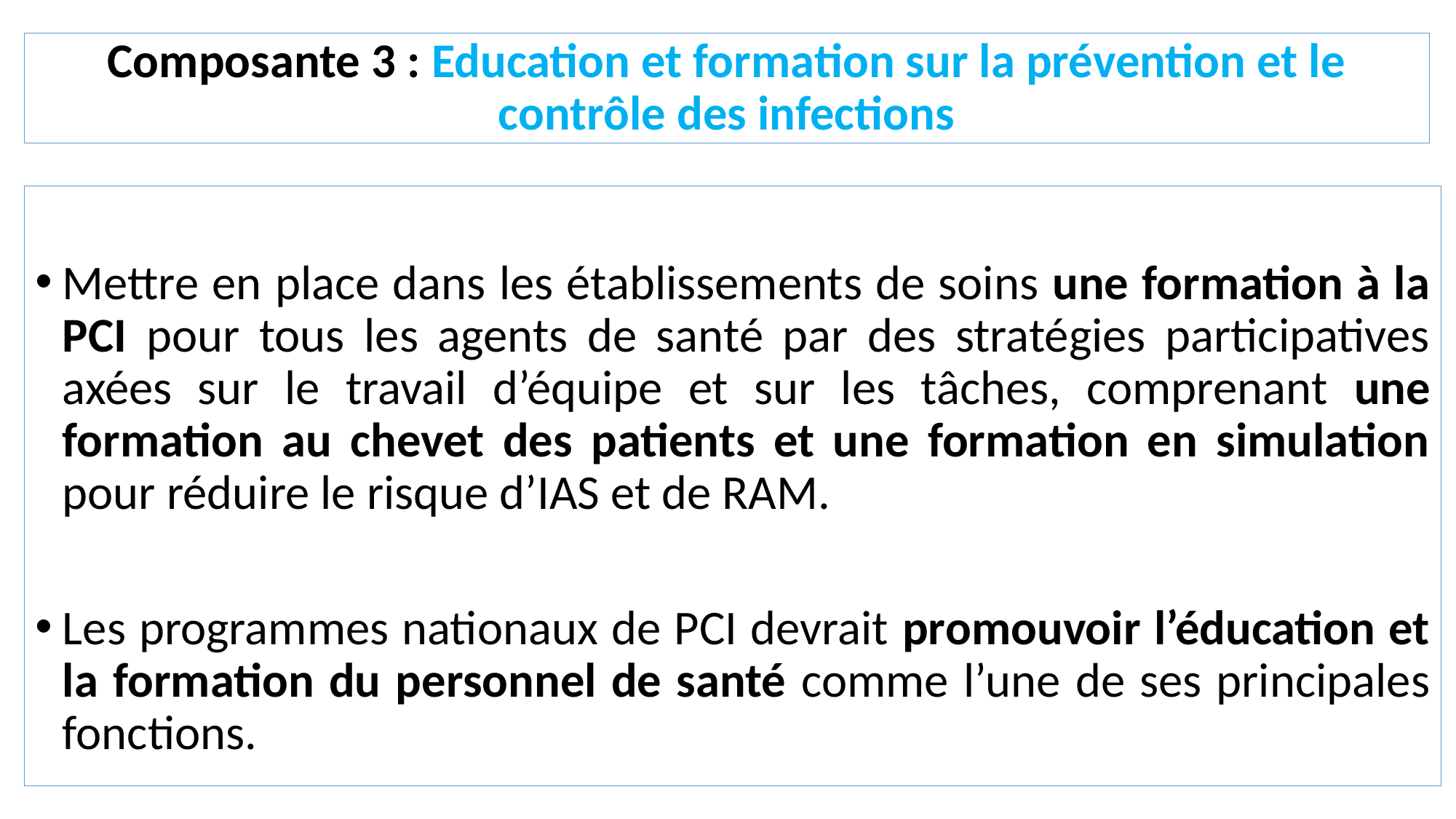

# Composante 3 : Education et formation sur la prévention et le contrôle des infections

Mettre en place dans les établissements de soins une formation à la PCI pour tous les agents de santé par des stratégies participatives axées sur le travail d’équipe et sur les tâches, comprenant une formation au chevet des patients et une formation en simulation pour réduire le risque d’IAS et de RAM.

Les programmes nationaux de PCI devrait promouvoir l’éducation et la formation du personnel de santé comme l’une de ses principales fonctions.